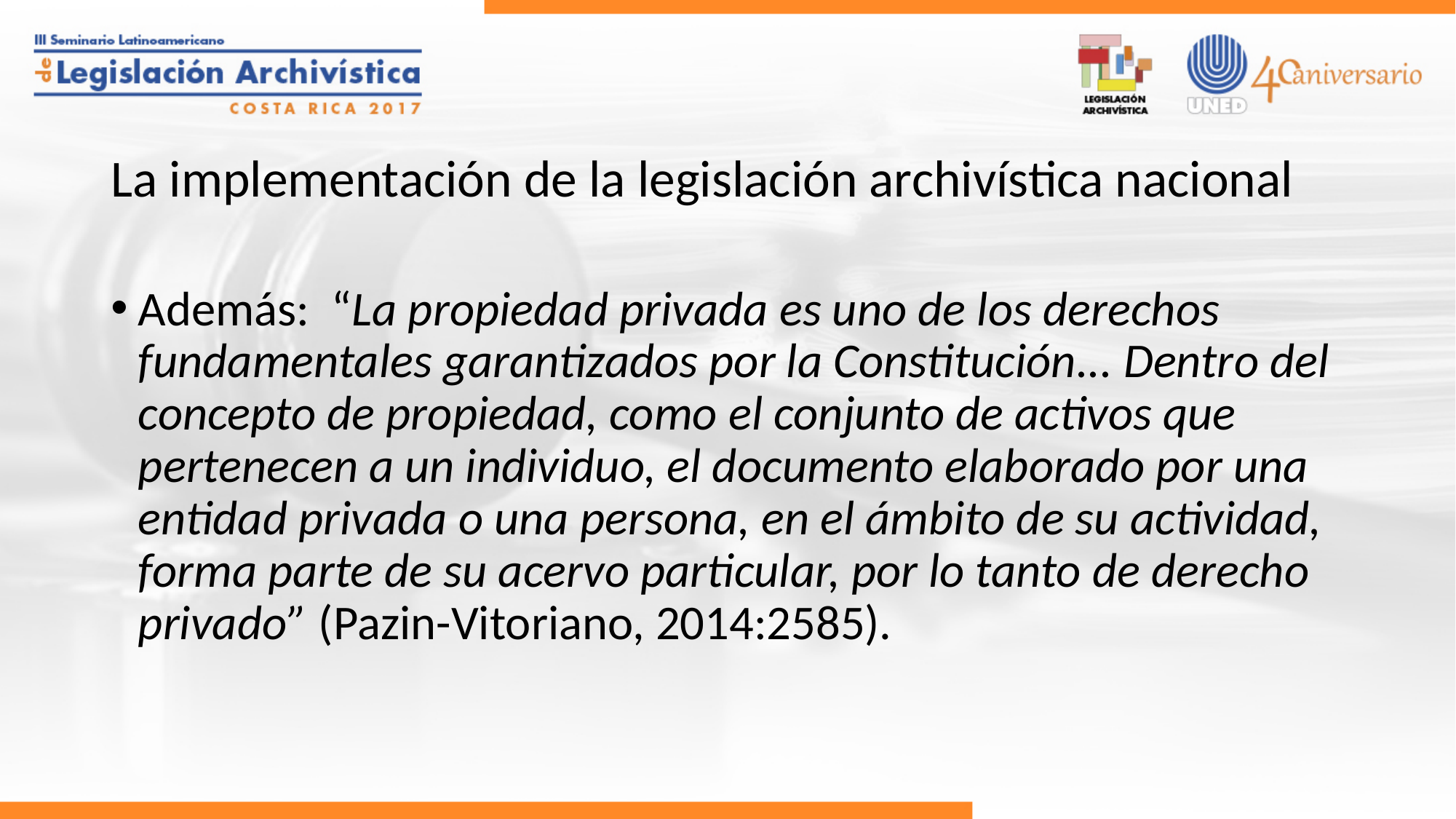

# La implementación de la legislación archivística nacional
Además:  “La propiedad privada es uno de los derechos fundamentales garantizados por la Constitución... Dentro del concepto de propiedad, como el conjunto de activos que pertenecen a un individuo, el documento elaborado por una entidad privada o una persona, en el ámbito de su actividad, forma parte de su acervo particular, por lo tanto de derecho privado” (Pazin-Vitoriano, 2014:2585).